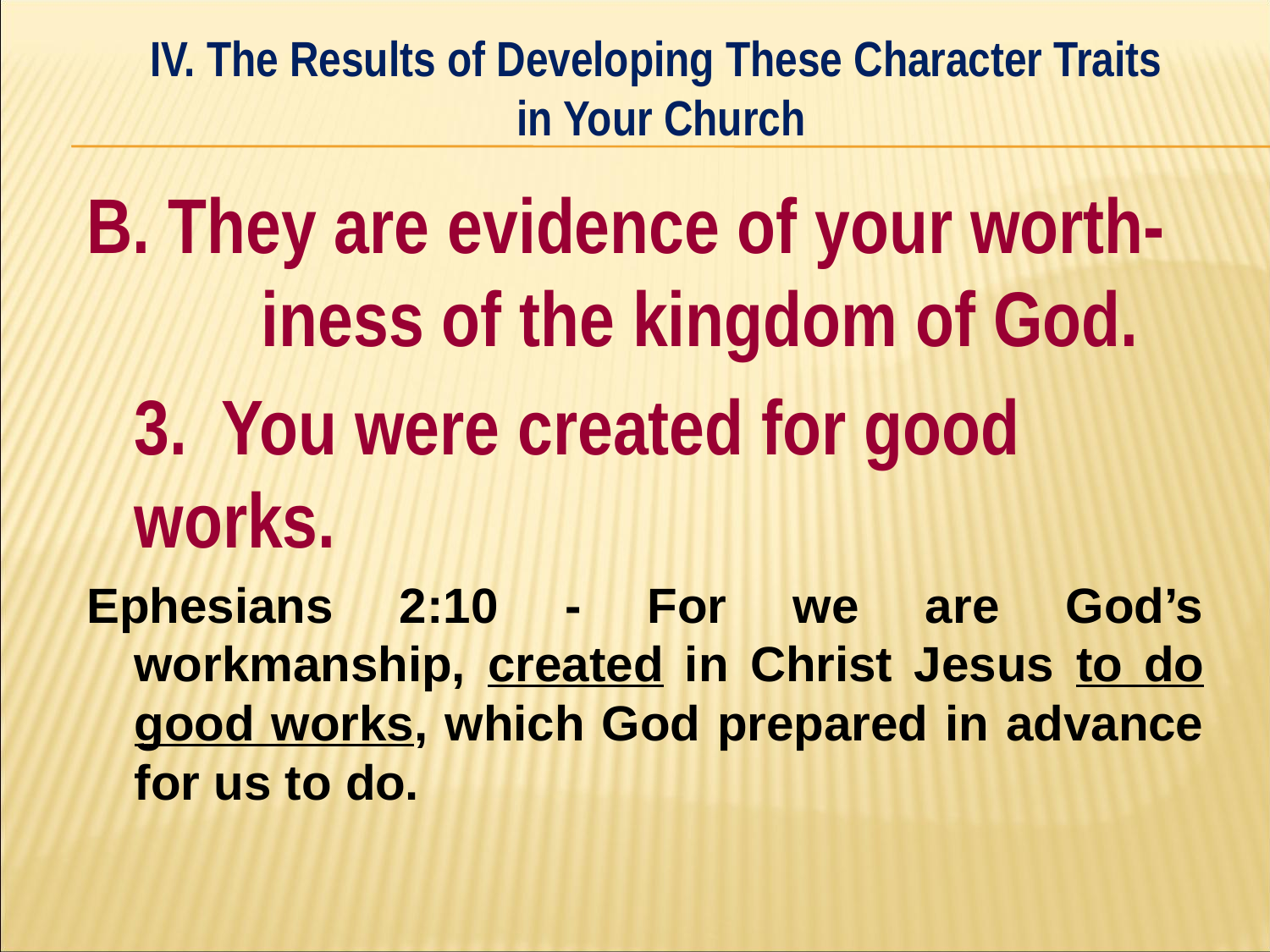

IV. The Results of Developing These Character Traits
in Your Church
#
B. They are evidence of your worth-	iness of the kingdom of God.
	3.  You were created for good 	works.
Ephesians 2:10 - For we are God’s workmanship, created in Christ Jesus to do good works, which God prepared in advance for us to do.